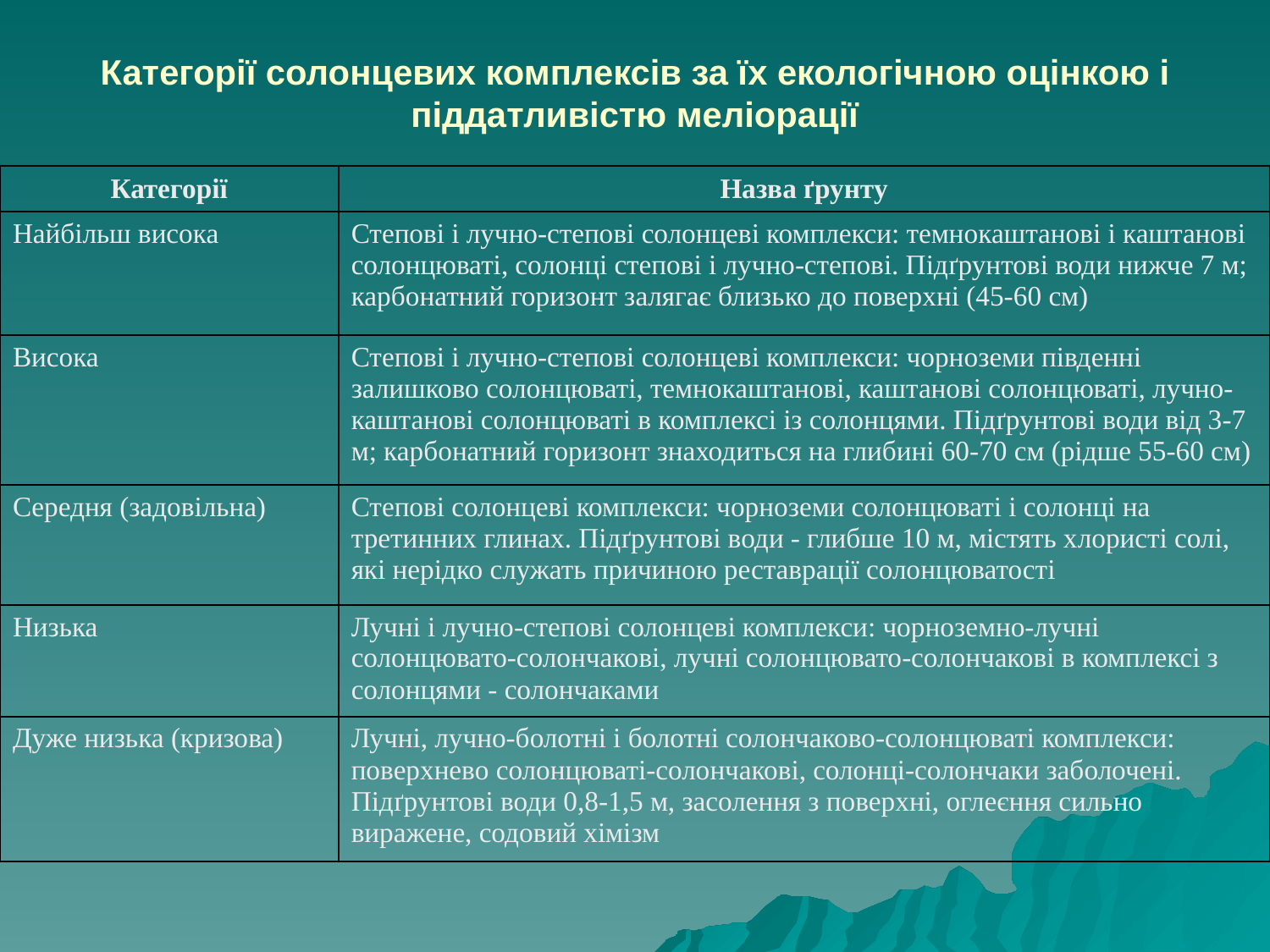

# Категорії солонцевих комплексів за їх екологічною оцінкою і піддатливістю меліорації
| Категорії | Назва ґрунту |
| --- | --- |
| Найбільш висока | Степові і лучно-степові солонцеві комплекси: темнокаштанові і каштанові солонцюваті, солонці степові і лучно-степові. Підґрунтові води нижче 7 м; карбонатний горизонт залягає близько до поверхні (45-60 см) |
| Висока | Степові і лучно-степові солонцеві комплекси: чорноземи південні залишково солонцюваті, темнокаштанові, каштанові солонцюваті, лучно-каштанові солонцюваті в комплексі із солонцями. Підґрунтові води від 3-7 м; карбонатний горизонт знаходиться на глибині 60-70 см (рідше 55-60 см) |
| Середня (задовільна) | Степові солонцеві комплекси: чорноземи солонцюваті і солонці на третинних глинах. Підґрунтові води - глибше 10 м, містять хлористі солі, які нерідко служать причиною реставрації солонцюватості |
| Низька | Лучні і лучно-степові солонцеві комплекси: чорноземно-лучні солонцювато-солончакові, лучні солонцювато-солончакові в комплексі з солонцями - солончаками |
| Дуже низька (кризова) | Лучні, лучно-болотні і болотні солончаково-солонцюваті комплекси: поверхнево солонцю­ваті-солончакові, солонці-солончаки заболочені. Підґрунтові води 0,8-1,5 м, засолення з поверхні, оглеєння сильно виражене, содовий хімізм |